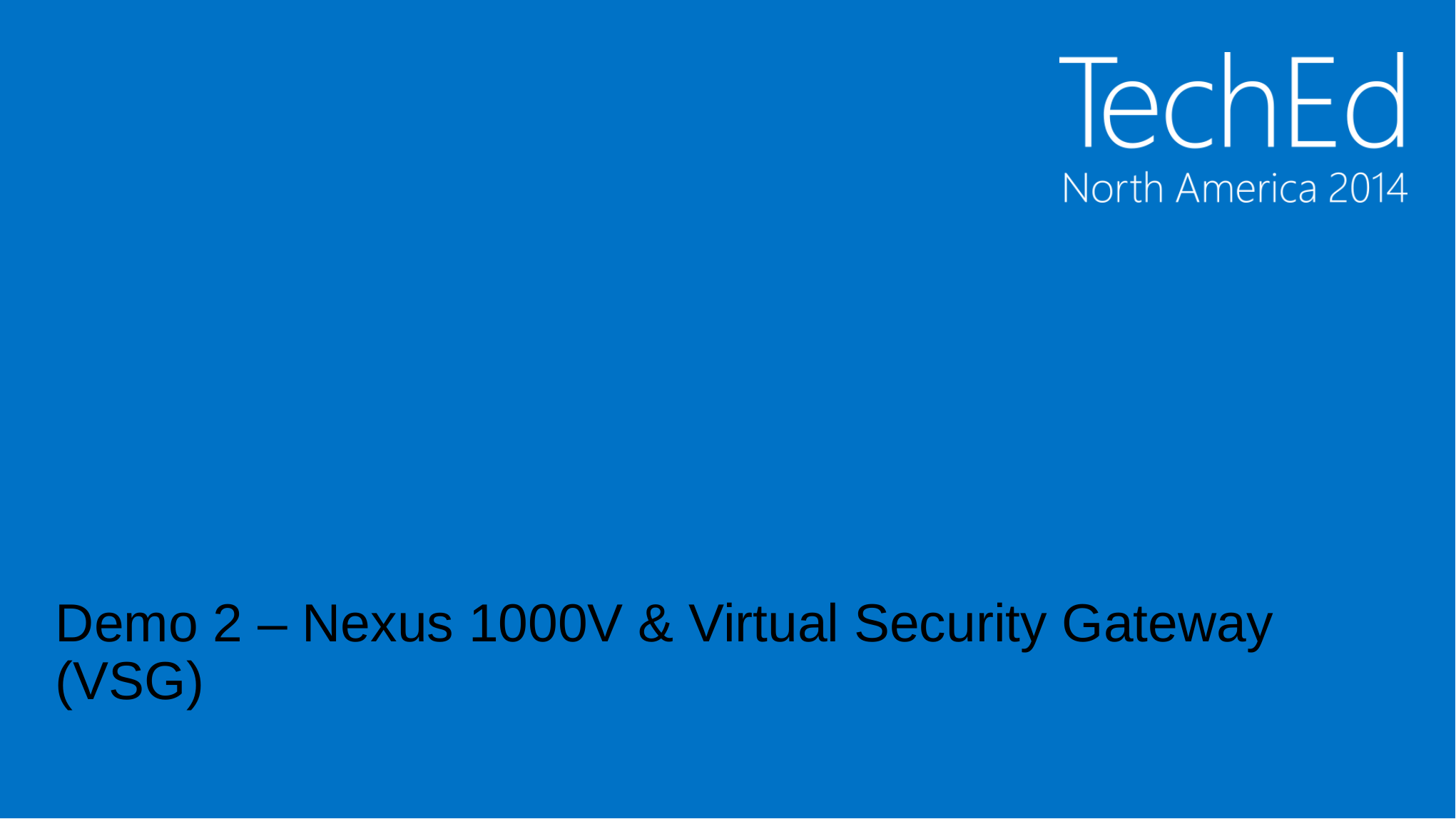

#
Demo 2 – Nexus 1000V & Virtual Security Gateway (VSG)